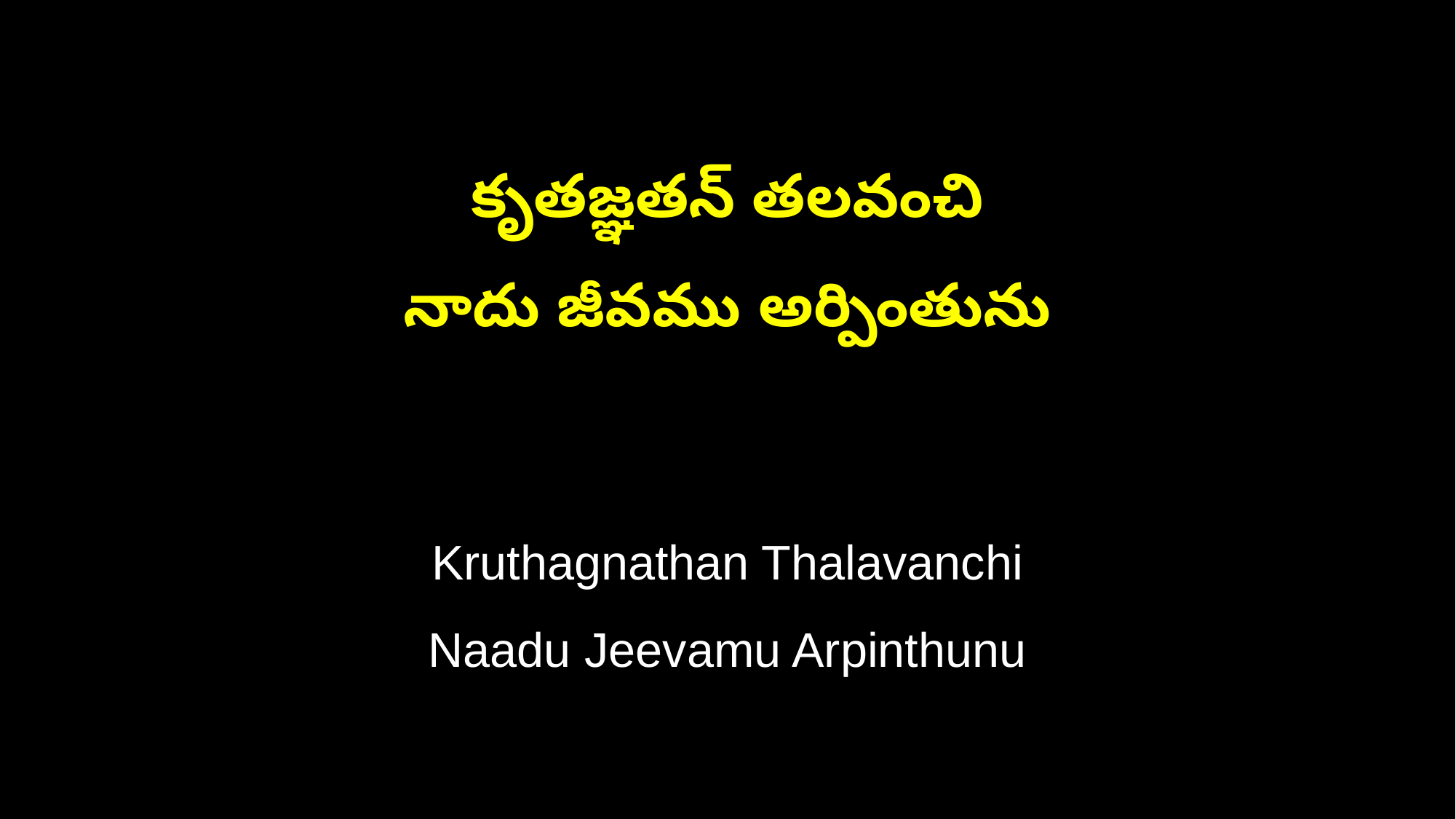

కృతజ్ఞతన్ తలవంచి
నాదు జీవము అర్పింతును
Kruthagnathan Thalavanchi
Naadu Jeevamu Arpinthunu